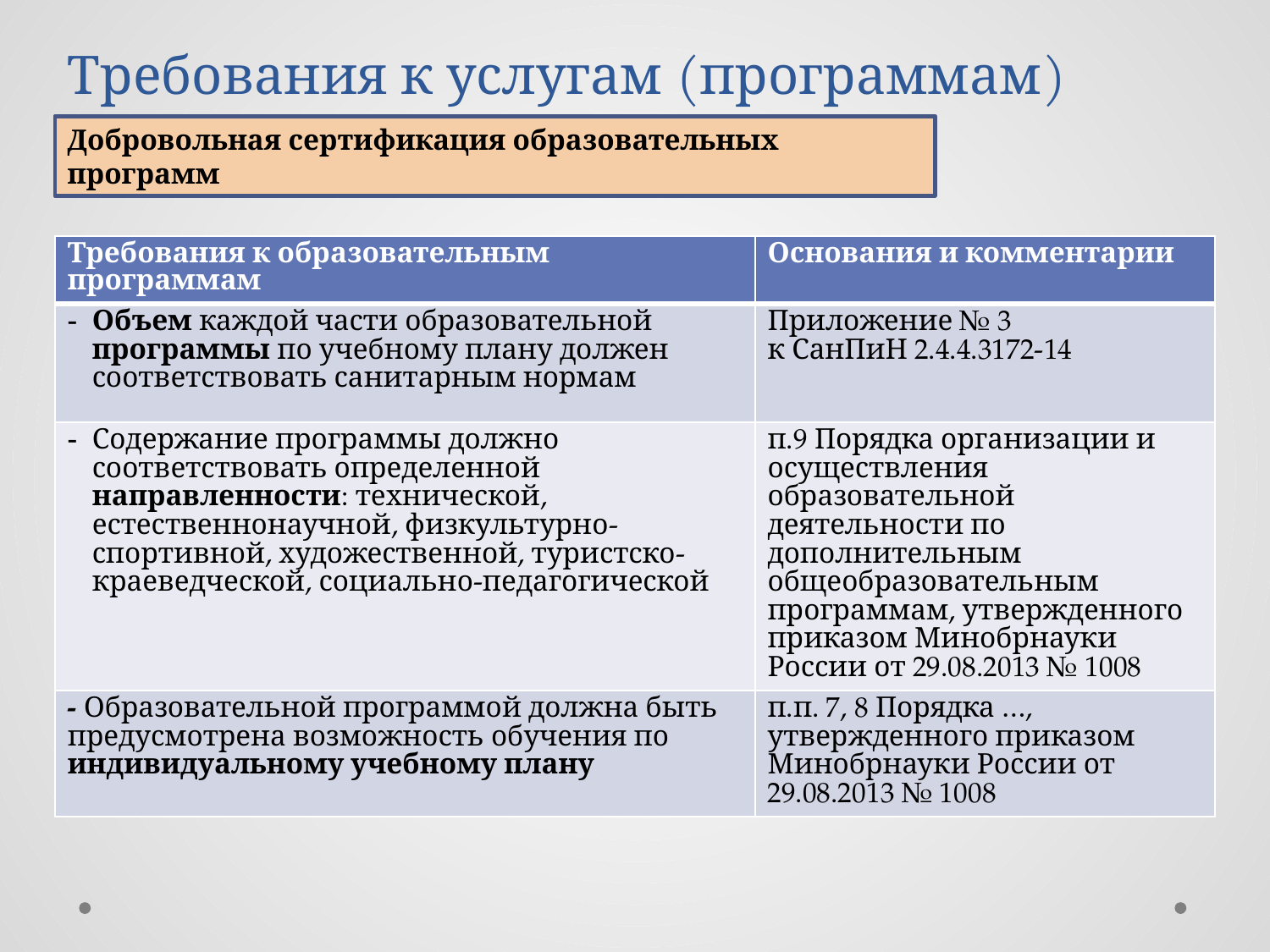

Требования к услугам (программам)
Добровольная сертификация образовательных программ
| Требования к образовательным программам | Основания и комментарии |
| --- | --- |
| Объем каждой части образовательной программы по учебному плану должен соответствовать санитарным нормам | Приложение № 3 к СанПиН 2.4.4.3172-14 |
| Содержание программы должно соответствовать определенной направленности: технической, естественнонаучной, физкультурно-спортивной, художественной, туристско-краеведческой, социально-педагогической | п.9 Порядка организации и осуществления образовательной деятельности по дополнительным общеобразовательным программам, утвержденного приказом Минобрнауки России от 29.08.2013 № 1008 |
| - Образовательной программой должна быть предусмотрена возможность обучения по индивидуальному учебному плану | п.п. 7, 8 Порядка …, утвержденного приказом Минобрнауки России от 29.08.2013 № 1008 |